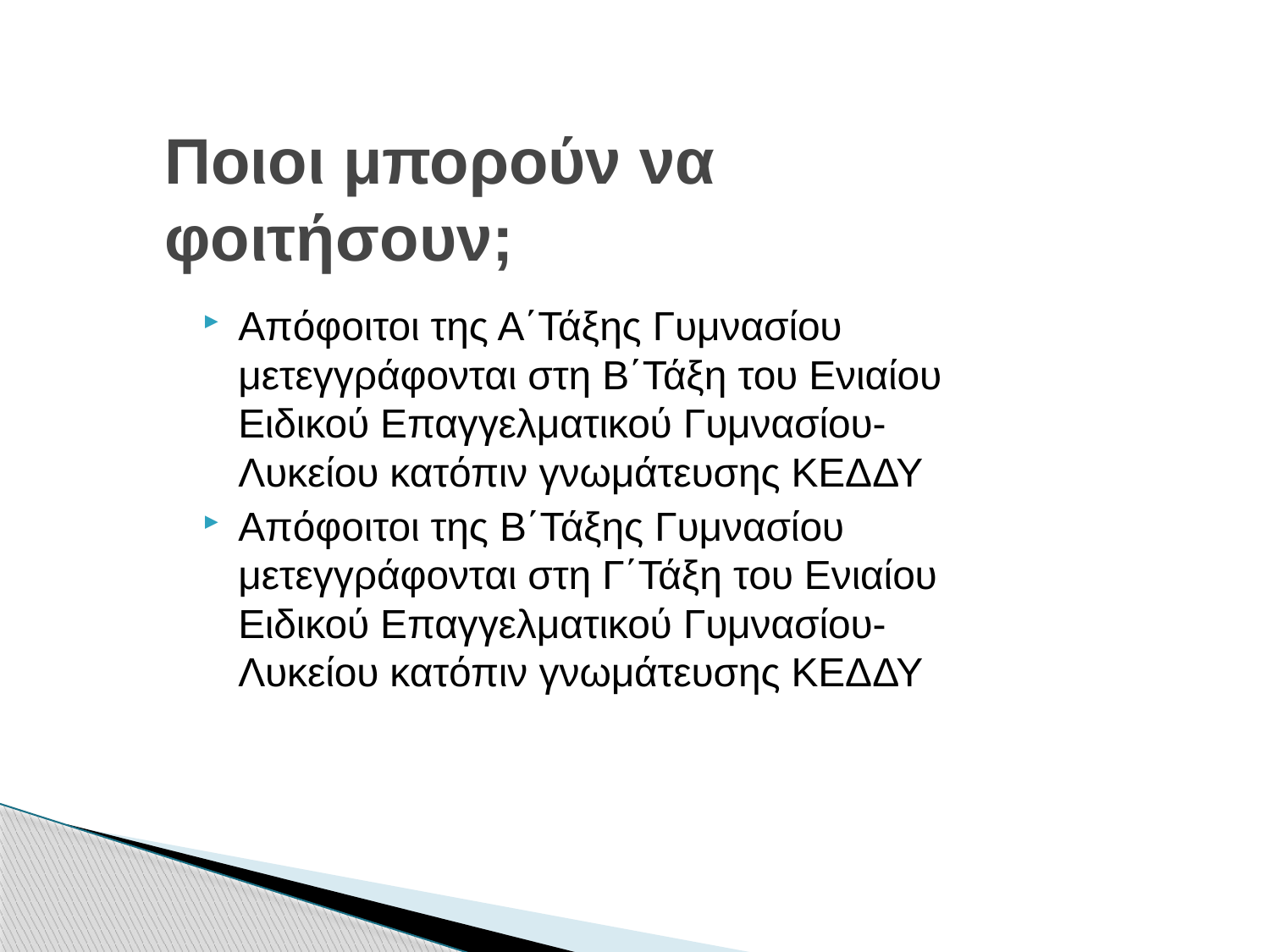

# Ποιοι μπορούν να φοιτήσουν;
Απόφοιτοι της Α΄Τάξης Γυμνασίου μετεγγράφονται στη Β΄Τάξη του Ενιαίου Ειδικού Επαγγελματικού Γυμνασίου-Λυκείου κατόπιν γνωμάτευσης ΚΕΔΔΥ
Απόφοιτοι της Β΄Τάξης Γυμνασίου μετεγγράφονται στη Γ΄Τάξη του Ενιαίου Ειδικού Επαγγελματικού Γυμνασίου-Λυκείου κατόπιν γνωμάτευσης ΚΕΔΔΥ